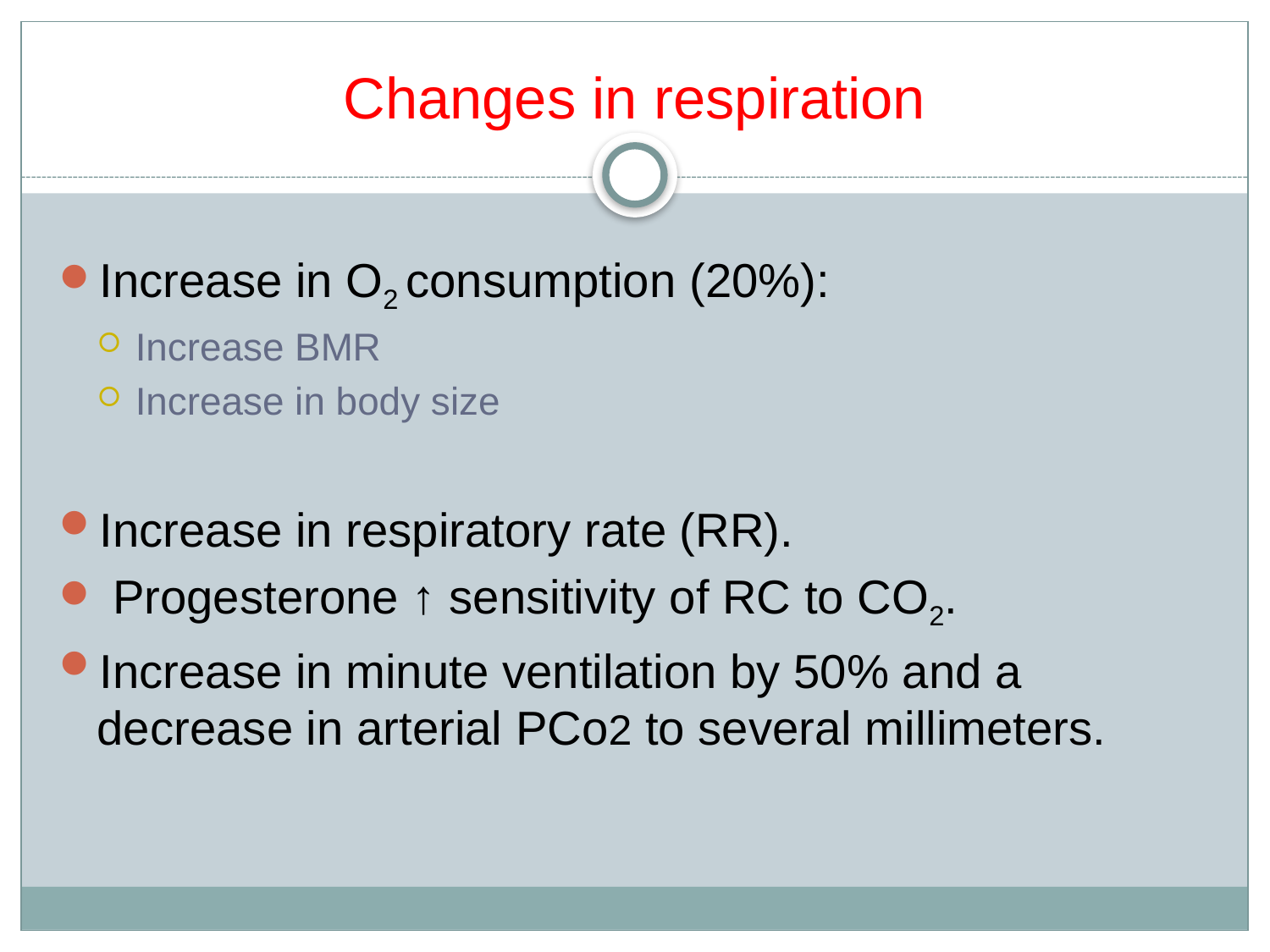

# Changes in respiration
Increase in O2 consumption (20%):
Increase BMR
Increase in body size

Increase in respiratory rate (RR).
 Progesterone ↑ sensitivity of RC to CO2.
Increase in minute ventilation by 50% and a decrease in arterial PCo2 to several millimeters.